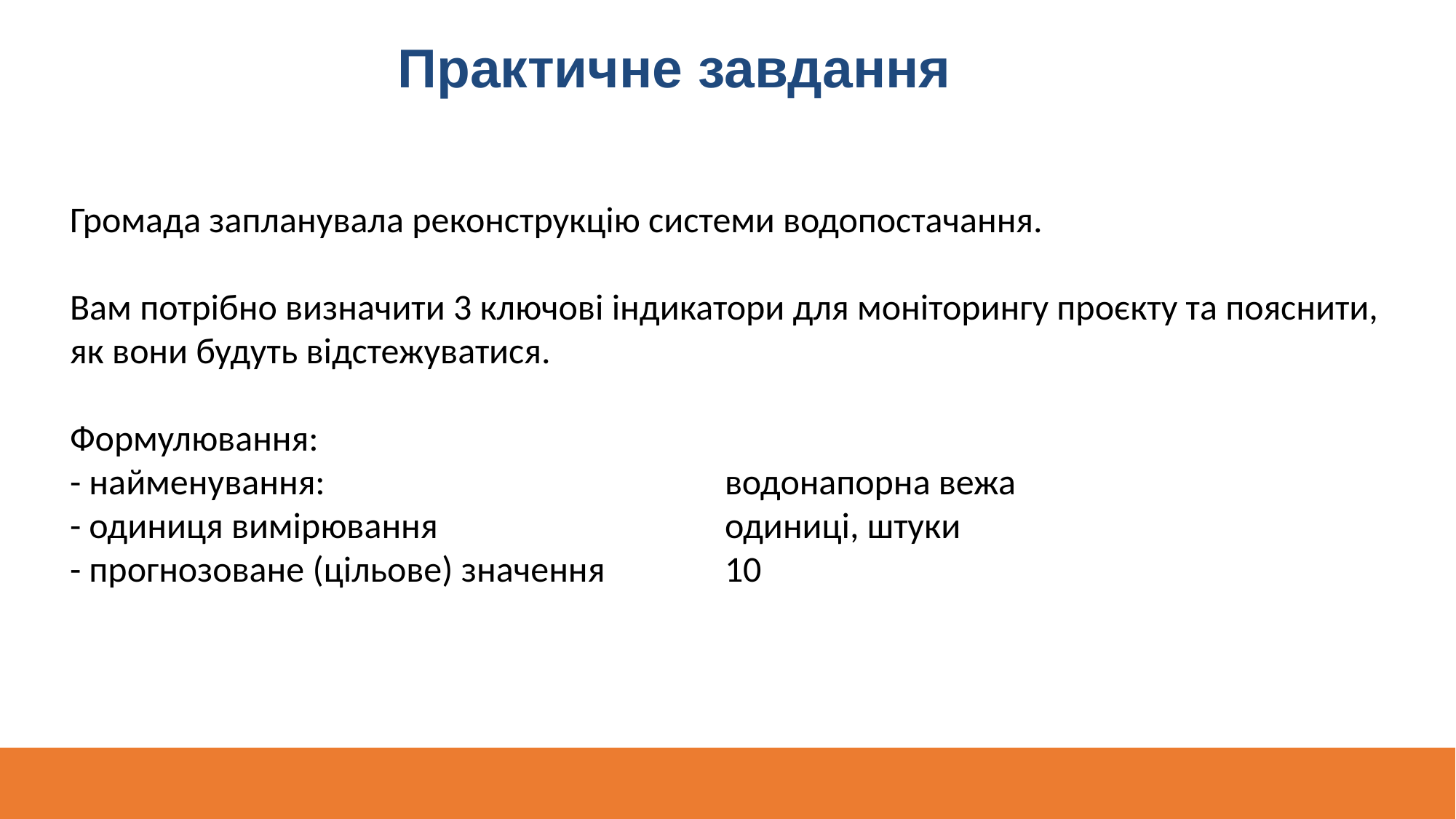

Практичне завдання
Громада запланувала реконструкцію системи водопостачання.

Вам потрібно визначити 3 ключові індикатори для моніторингу проєкту та пояснити, як вони будуть відстежуватися.

Формулювання:
- найменування: 				водонапорна вежа
- одиниця вимірювання			одиниці, штуки
- прогнозоване (цільове) значення		10